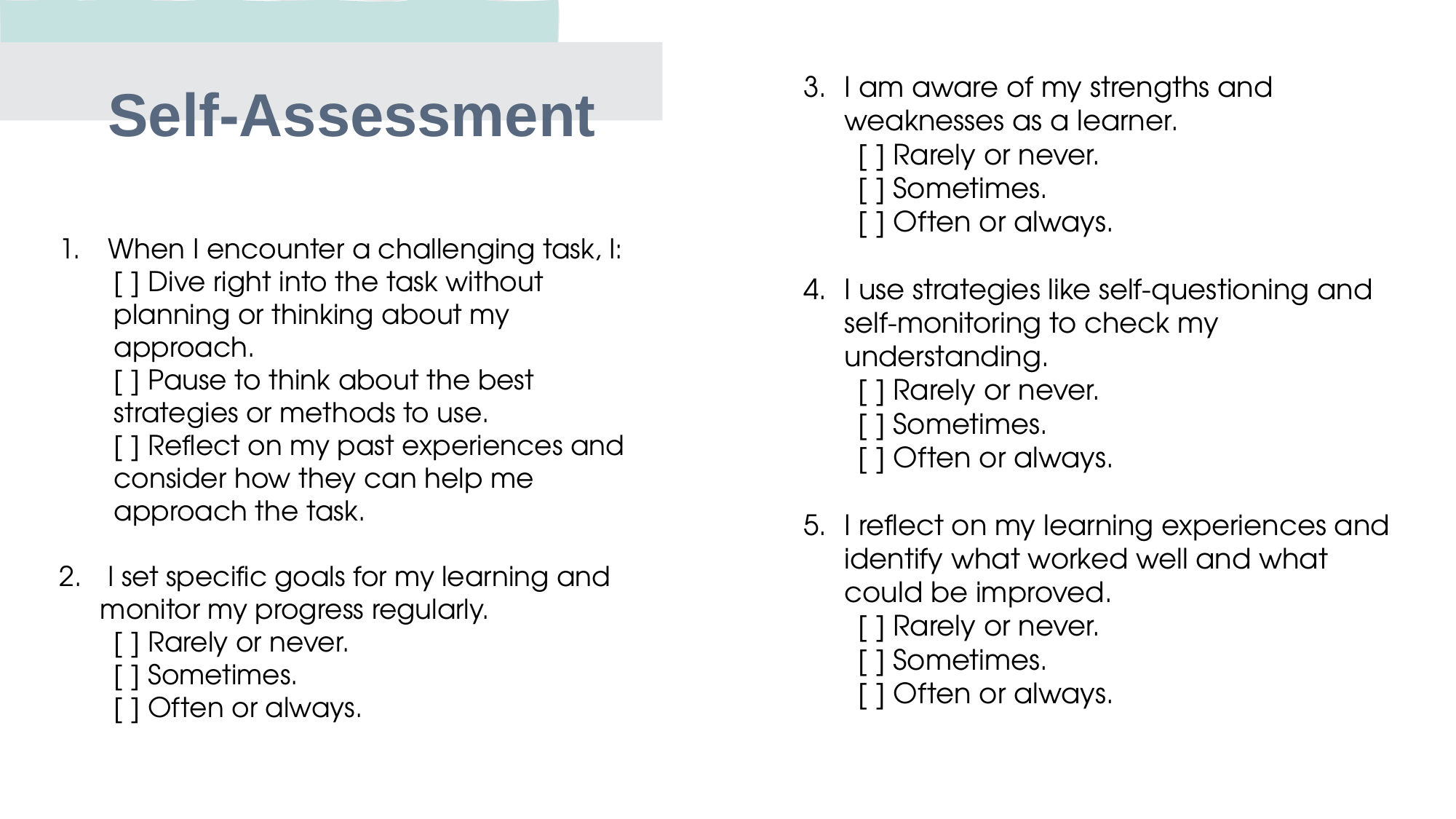

I am aware of my strengths and weaknesses as a learner.
[ ] Rarely or never.
[ ] Sometimes.
[ ] Often or always.

I use strategies like self-questioning and self-monitoring to check my understanding.
[ ] Rarely or never.
[ ] Sometimes.
[ ] Often or always.

I reflect on my learning experiences and identify what worked well and what could be improved.
[ ] Rarely or never.
[ ] Sometimes.
[ ] Often or always.

 Self-Assessment
 When I encounter a challenging task, I:
[ ] Dive right into the task without planning or thinking about my approach.
[ ] Pause to think about the best strategies or methods to use.
[ ] Reflect on my past experiences and consider how they can help me approach the task.

 I set specific goals for my learning and monitor my progress regularly.
[ ] Rarely or never.
[ ] Sometimes.
[ ] Often or always.